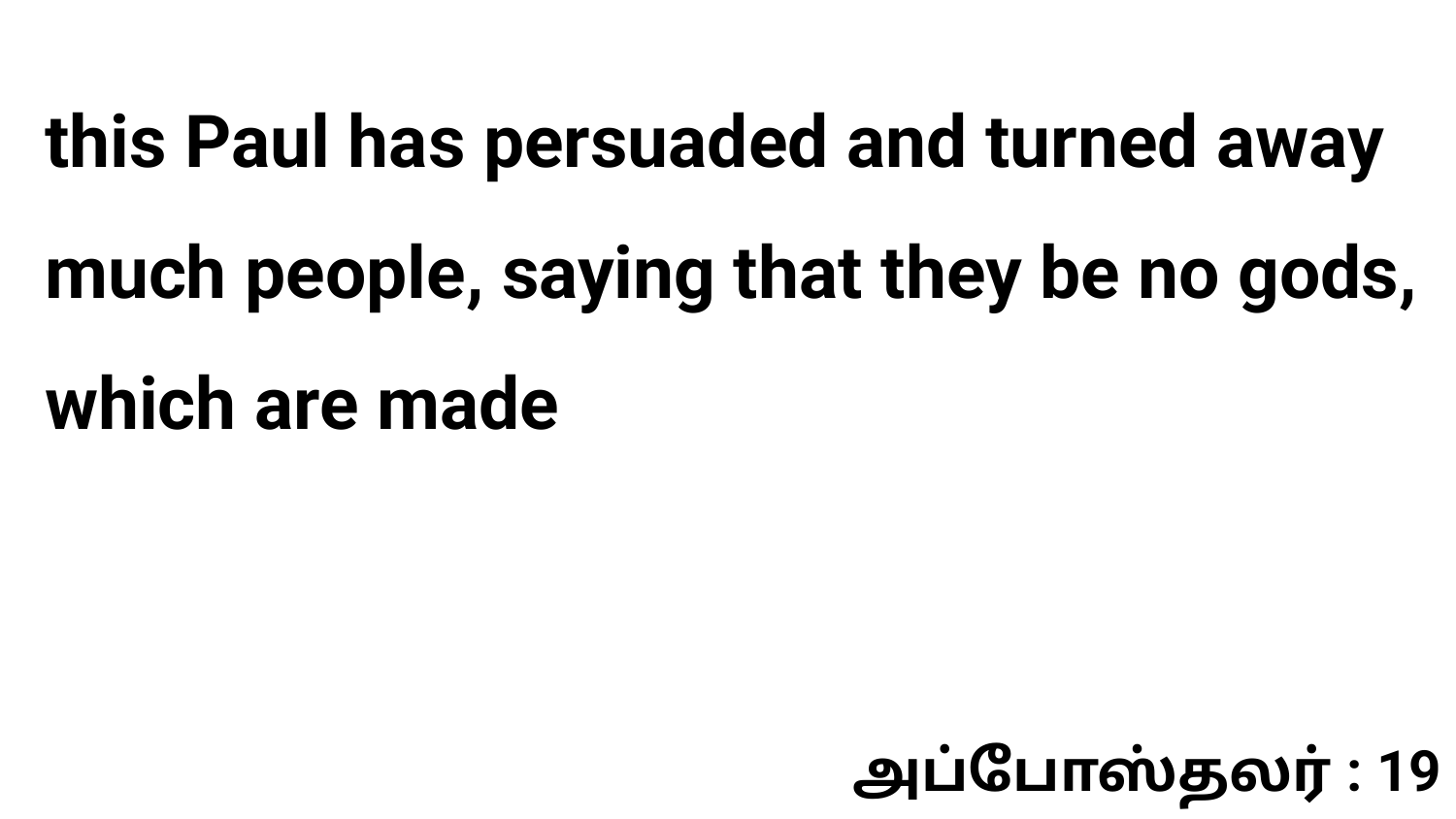

this Paul has persuaded and turned away much people, saying that they be no gods, which are made
அப்போஸ்தலர் : 19